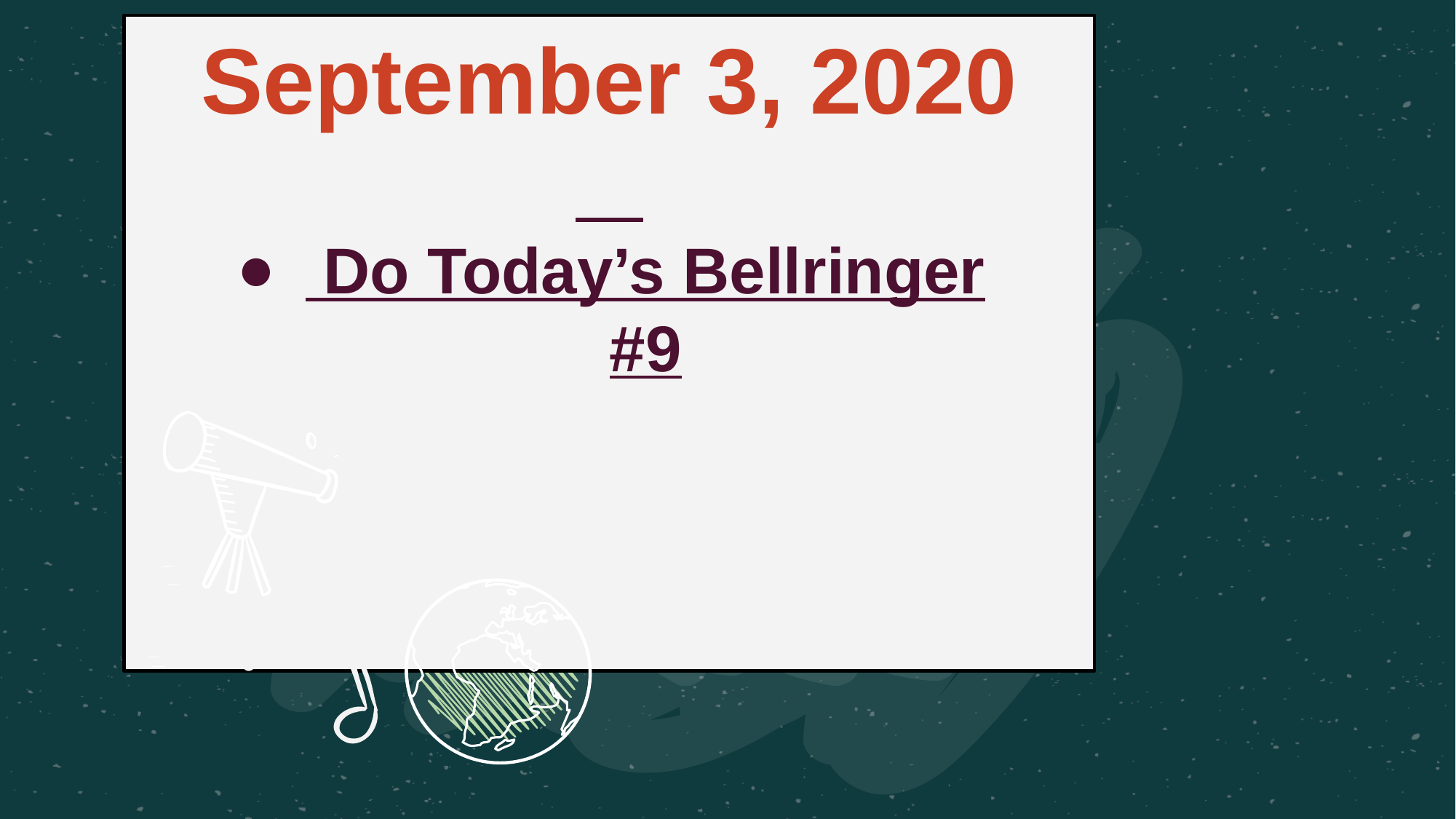

# September 3, 2020

 Do Today’s Bellringer
#9